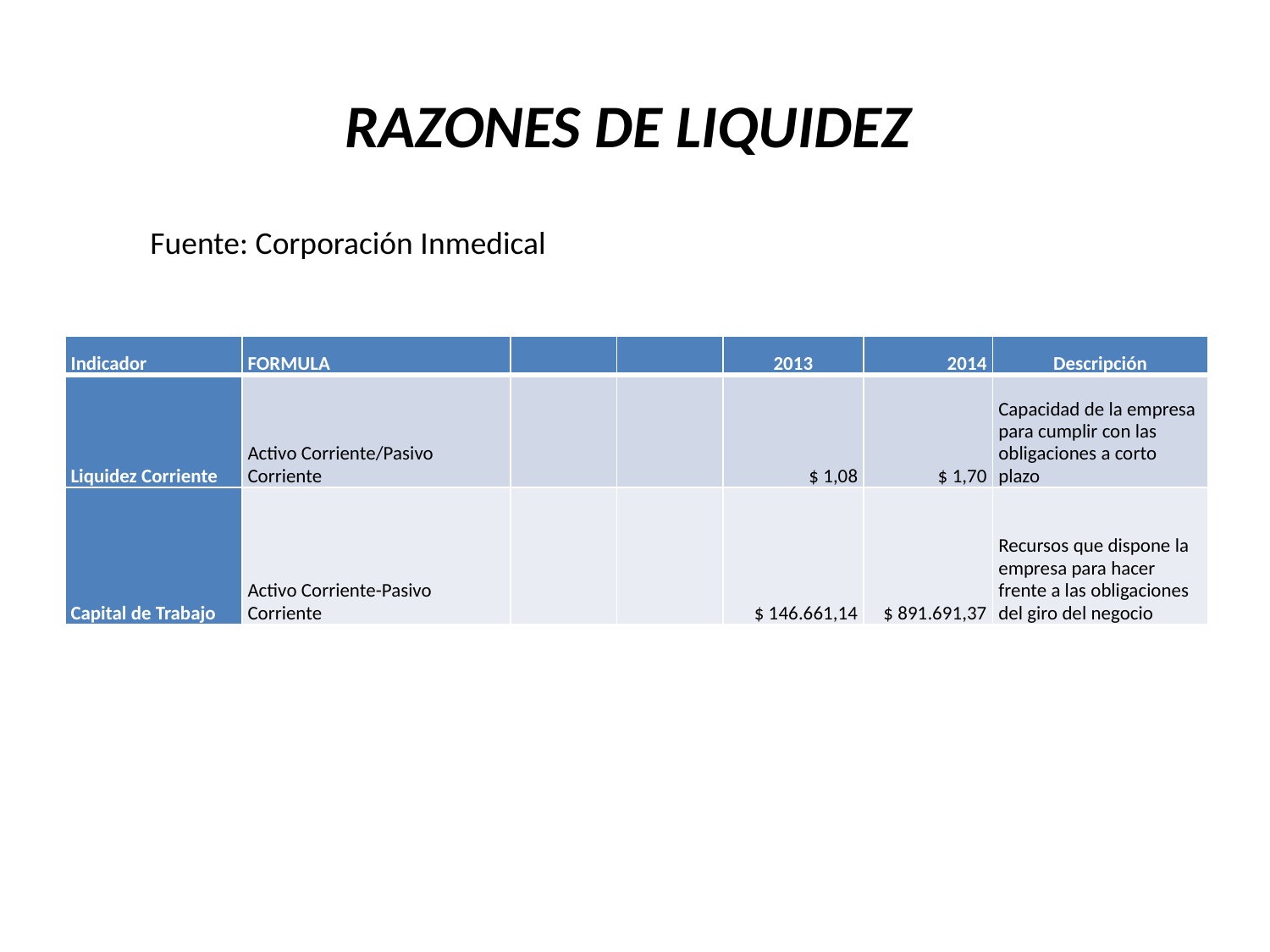

# RAZONES DE LIQUIDEZ
Fuente: Corporación Inmedical
| Indicador | FORMULA |  |  | 2013 | 2014 | Descripción |
| --- | --- | --- | --- | --- | --- | --- |
| Liquidez Corriente | Activo Corriente/Pasivo Corriente |  |  | $ 1,08 | $ 1,70 | Capacidad de la empresa para cumplir con las obligaciones a corto plazo |
| Capital de Trabajo | Activo Corriente-Pasivo Corriente |  |  | $ 146.661,14 | $ 891.691,37 | Recursos que dispone la empresa para hacer frente a las obligaciones del giro del negocio |